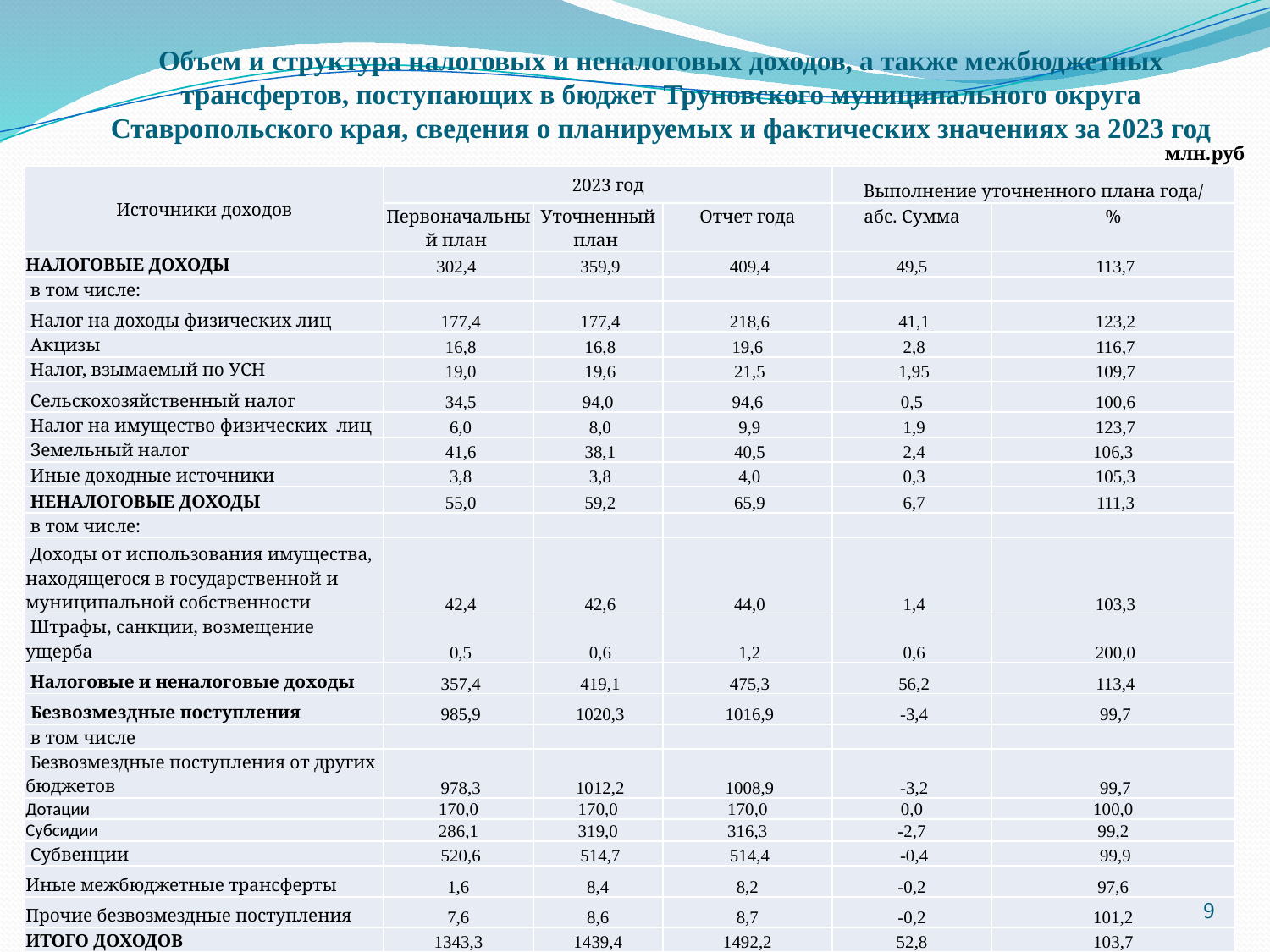

# Объем и структура налоговых и неналоговых доходов, а также межбюджетных трансфертов, поступающих в бюджет Труновского муниципального округа Ставропольского края, сведения о планируемых и фактических значениях за 2023 год
млн.руб
| Источники доходов | 2023 год |  |  | Выполнение уточненного плана года/ |  |
| --- | --- | --- | --- | --- | --- |
|  | Первоначальный план | Уточненный план | Отчет года | абс. Сумма | % |
| НАЛОГОВЫЕ ДОХОДЫ | 302,4 | 359,9 | 409,4 | 49,5 | 113,7 |
| в том числе: |  |  |  |  |  |
| Налог на доходы физических лиц | 177,4 | 177,4 | 218,6 | 41,1 | 123,2 |
| Акцизы | 16,8 | 16,8 | 19,6 | 2,8 | 116,7 |
| Налог, взымаемый по УСН | 19,0 | 19,6 | 21,5 | 1,95 | 109,7 |
| Сельскохозяйственный налог | 34,5 | 94,0 | 94,6 | 0,5 | 100,6 |
| Налог на имущество физических лиц | 6,0 | 8,0 | 9,9 | 1,9 | 123,7 |
| Земельный налог | 41,6 | 38,1 | 40,5 | 2,4 | 106,3 |
| Иные доходные источники | 3,8 | 3,8 | 4,0 | 0,3 | 105,3 |
| НЕНАЛОГОВЫЕ ДОХОДЫ | 55,0 | 59,2 | 65,9 | 6,7 | 111,3 |
| в том числе: |  |  |  |  |  |
| Доходы от использования имущества, находящегося в государственной и муниципальной собственности | 42,4 | 42,6 | 44,0 | 1,4 | 103,3 |
| Штрафы, санкции, возмещение ущерба | 0,5 | 0,6 | 1,2 | 0,6 | 200,0 |
| Налоговые и неналоговые доходы | 357,4 | 419,1 | 475,3 | 56,2 | 113,4 |
| Безвозмездные поступления | 985,9 | 1020,3 | 1016,9 | -3,4 | 99,7 |
| в том числе |  |  |  |  |  |
| Безвозмездные поступления от других бюджетов | 978,3 | 1012,2 | 1008,9 | -3,2 | 99,7 |
| Дотации | 170,0 | 170,0 | 170,0 | 0,0 | 100,0 |
| Субсидии | 286,1 | 319,0 | 316,3 | -2,7 | 99,2 |
| Субвенции | 520,6 | 514,7 | 514,4 | -0,4 | 99,9 |
| Иные межбюджетные трансферты | 1,6 | 8,4 | 8,2 | -0,2 | 97,6 |
| Прочие безвозмездные поступления | 7,6 | 8,6 | 8,7 | -0,2 | 101,2 |
| ИТОГО ДОХОДОВ | 1343,3 | 1439,4 | 1492,2 | 52,8 | 103,7 |
9